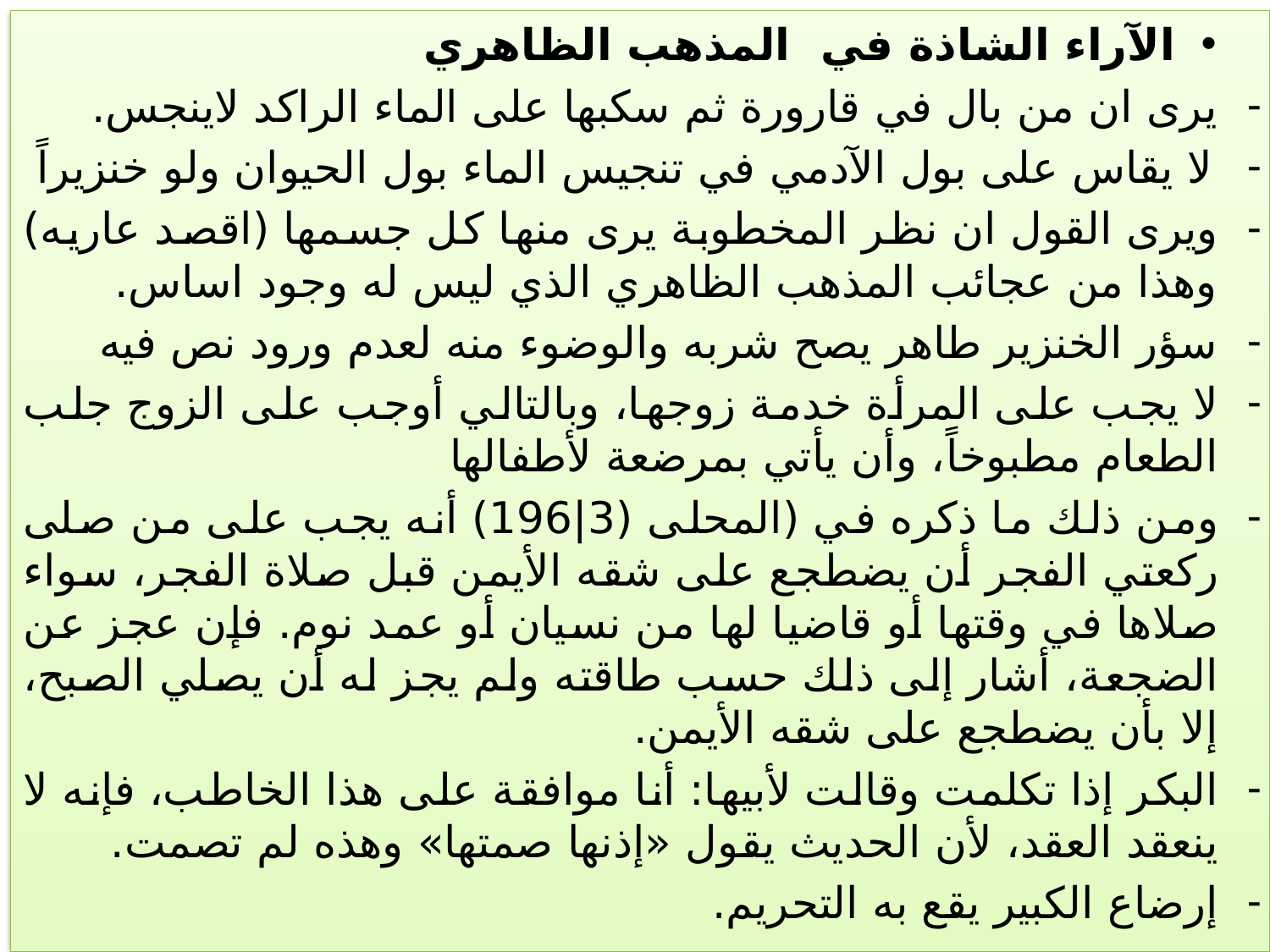

الآراء الشاذة في  المذهب الظاهري
يرى ان من بال في قارورة ثم سكبها على الماء الراكد لاينجس.
لا يقاس على بول الآدمي في تنجيس الماء بول الحيوان ولو خنزيراً
ويرى القول ان نظر المخطوبة يرى منها كل جسمها (اقصد عاريه) وهذا من عجائب المذهب الظاهري الذي ليس له وجود اساس.
سؤر الخنزير طاهر يصح شربه والوضوء منه لعدم ورود نص فيه
لا يجب على المرأة خدمة زوجها، وبالتالي أوجب على الزوج جلب الطعام مطبوخاً، وأن يأتي بمرضعة لأطفالها
ومن ذلك ما ذكره في (المحلى (3|196) أنه يجب على من صلى ركعتي الفجر أن يضطجع على شقه الأيمن قبل صلاة الفجر، سواء صلاها في وقتها أو قاضيا لها من نسيان أو عمد نوم. فإن عجز عن الضجعة، أشار إلى ذلك حسب طاقته ولم يجز له أن يصلي الصبح، إلا بأن يضطجع على شقه الأيمن.
البكر إذا تكلمت وقالت لأبيها: أنا موافقة على هذا الخاطب، فإنه لا ينعقد العقد، لأن الحديث يقول «إذنها صمتها» وهذه لم تصمت.
إرضاع الكبير يقع به التحريم.